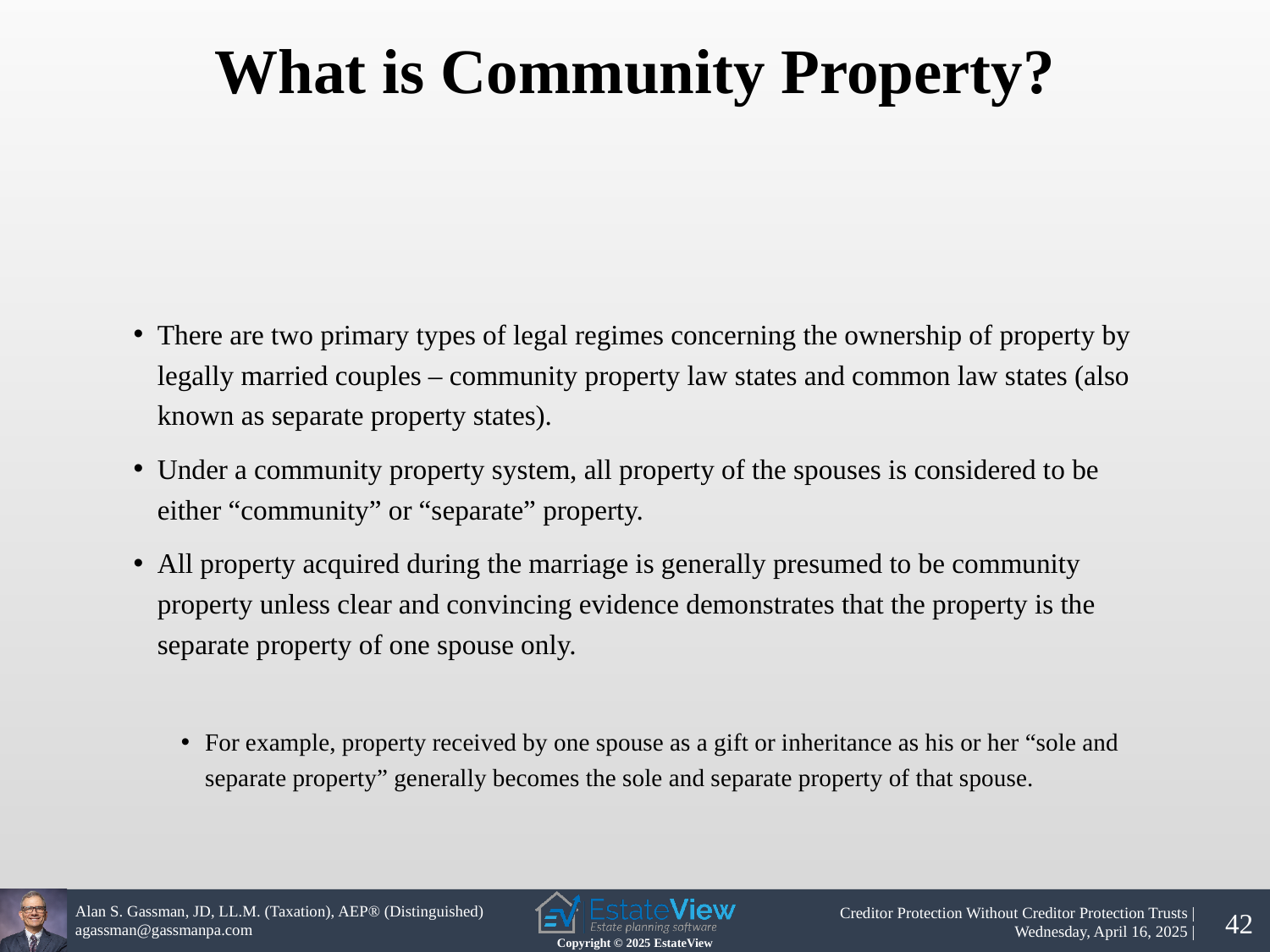

What is Community Property?
There are two primary types of legal regimes concerning the ownership of property by legally married couples – community property law states and common law states (also known as separate property states).
Under a community property system, all property of the spouses is considered to be either “community” or “separate” property.
All property acquired during the marriage is generally presumed to be community property unless clear and convincing evidence demonstrates that the property is the separate property of one spouse only.

For example, property received by one spouse as a gift or inheritance as his or her “sole and separate property” generally becomes the sole and separate property of that spouse.